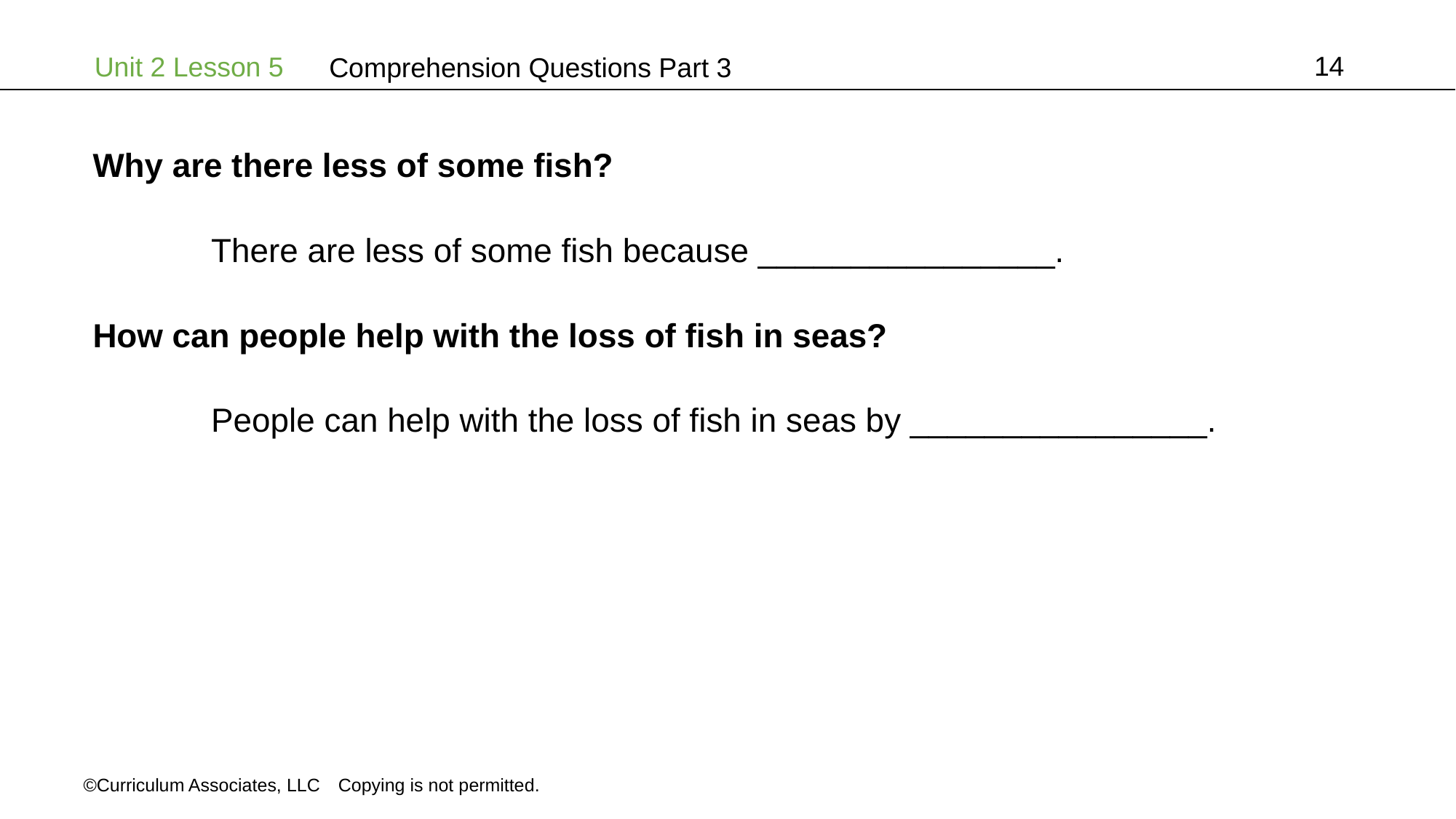

14
# Comprehension Questions Part 3

Why are there less of some fish?
	 There are less of some fish because ________________.
How can people help with the loss of fish in seas?
	 People can help with the loss of fish in seas by ________________.